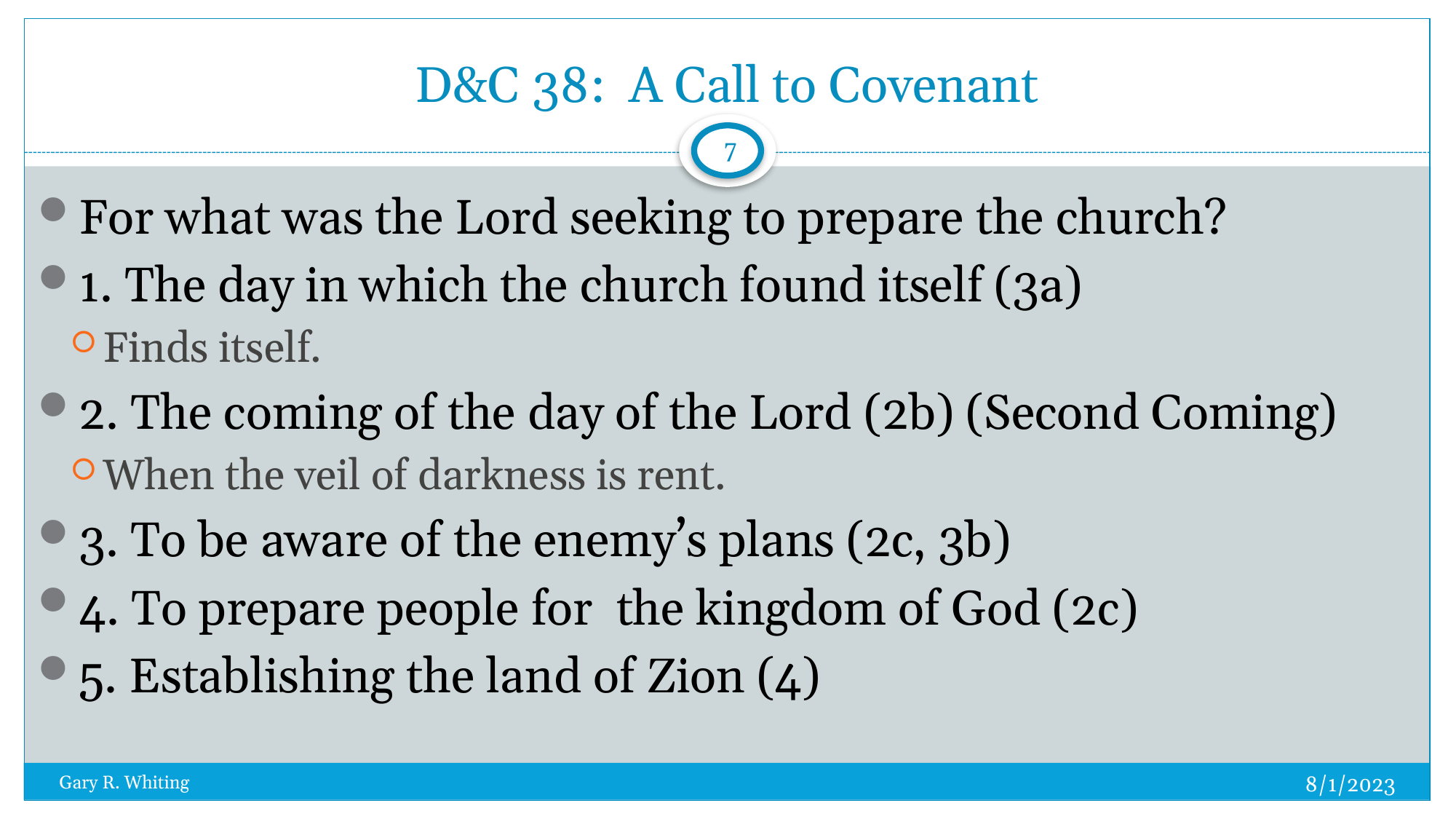

# D&C 38:  A Call to Covenant
7
For what was the Lord seeking to prepare the church?
1. The day in which the church found itself (3a)
Finds itself.
2. The coming of the day of the Lord (2b) (Second Coming)
When the veil of darkness is rent.
3. To be aware of the enemy’s plans (2c, 3b)
4. To prepare people for  the kingdom of God (2c)
5. Establishing the land of Zion (4)
8/1/2023
Gary R. Whiting